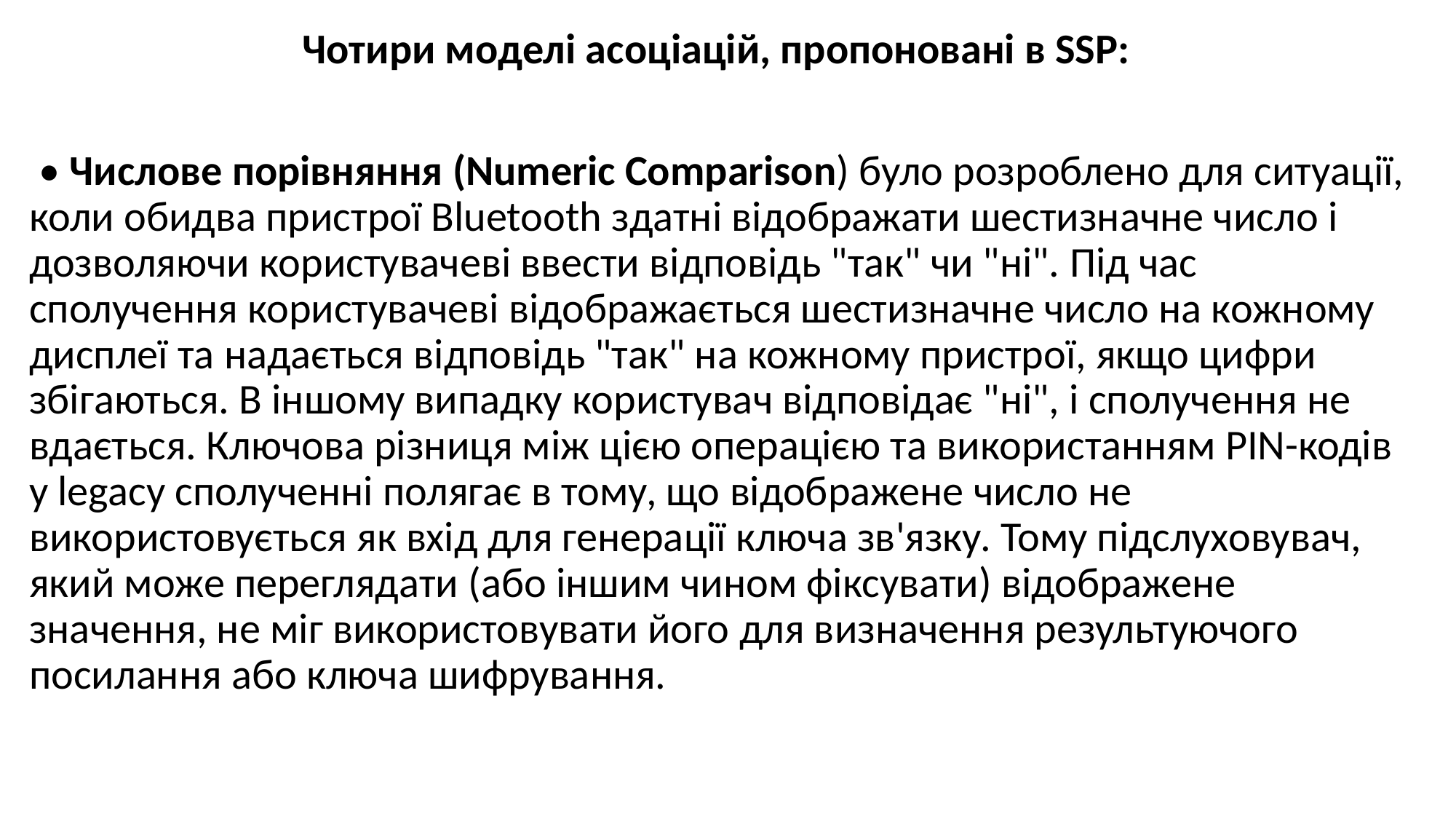

Чотири моделі асоціацій, пропоновані в SSP:

 • Числове порівняння (Numeric Comparison) було розроблено для ситуації, коли обидва пристрої Bluetooth здатні відображати шестизначне число і дозволяючи користувачеві ввести відповідь "так" чи "ні". Під час сполучення користувачеві відображається шестизначне число на кожному дисплеї та надається відповідь "так" на кожному пристрої, якщо цифри збігаються. В іншому випадку користувач відповідає "ні", і сполучення не вдається. Ключова різниця між цією операцією та використанням PIN-кодів у legacy сполученні полягає в тому, що відображене число не використовується як вхід для генерації ключа зв'язку. Тому підслуховувач, який може переглядати (або іншим чином фіксувати) відображене значення, не міг використовувати його для визначення результуючого посилання або ключа шифрування.